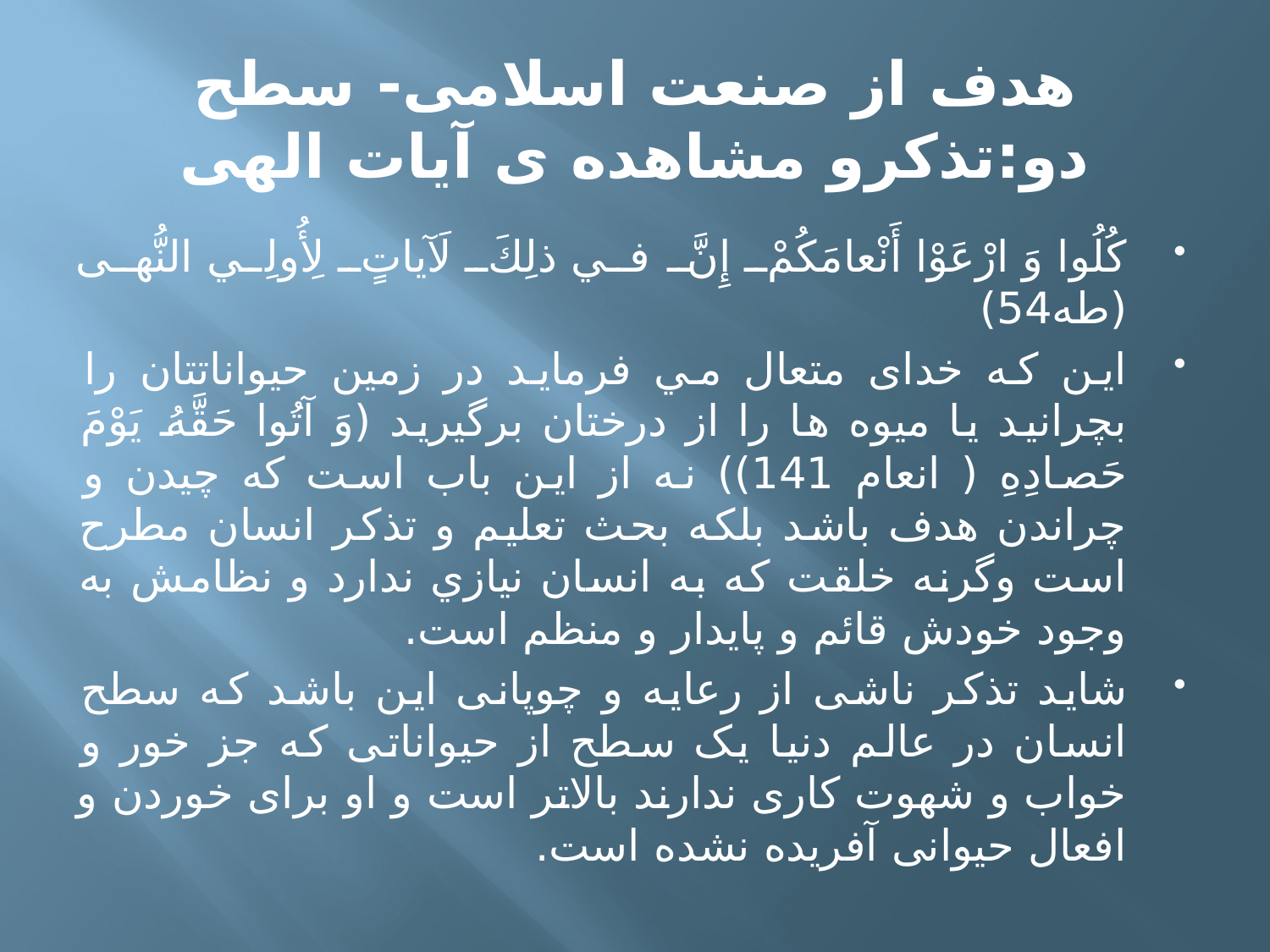

# هدف از صنعت اسلامی- سطح دو:تذکرو مشاهده ی آیات الهی
كُلُوا وَ ارْعَوْا أَنْعامَكُمْ إِنَّ في‏ ذلِكَ لَآياتٍ لِأُولِي النُّهى‏ (طه54)
اين که خدای متعال مي فرمايد در زمين حيواناتتان را بچرانيد يا ميوه ها را از درختان برگيريد (وَ آتُوا حَقَّهُ يَوْمَ حَصادِهِ ( انعام 141)) نه از اين باب است که چیدن و چراندن هدف باشد بلکه بحث تعليم و تذکر انسان مطرح است وگرنه خلقت که به انسان نيازي ندارد و نظامش به وجود خودش قائم و پايدار و منظم است.
شاید تذکر ناشی از رعایه و چوپانی این باشد که سطح انسان در عالم دنیا یک سطح از حیواناتی که جز خور و خواب و شهوت کاری ندارند بالاتر است و او برای خوردن و افعال حیوانی آفریده نشده است.